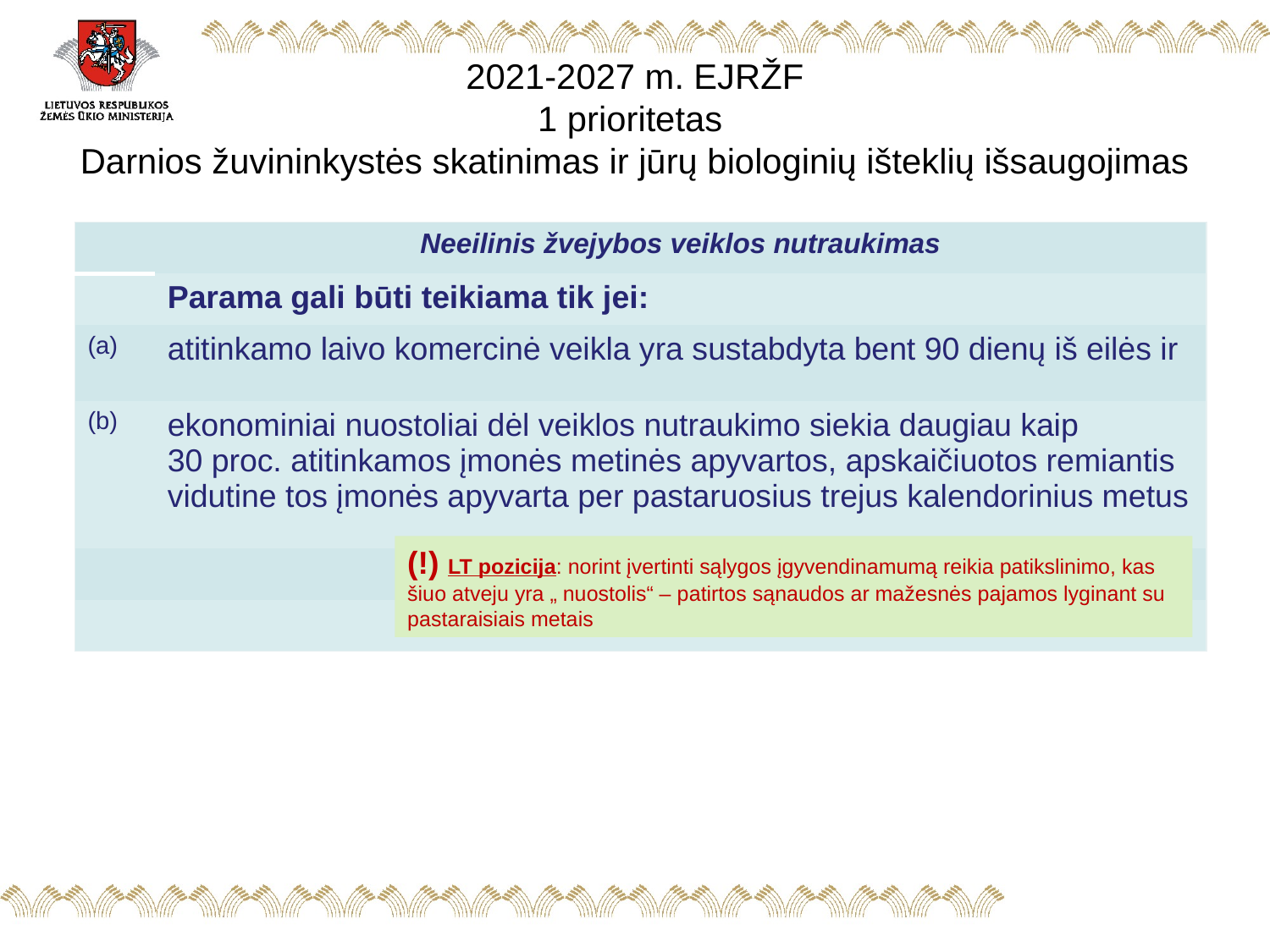

# 2021-2027 m. EJRŽF 1 prioritetas Darnios žuvininkystės skatinimas ir jūrų biologinių išteklių išsaugojimas
|  | Neeilinis žvejybos veiklos nutraukimas |
| --- | --- |
|  | Parama gali būti teikiama tik jei: |
| (a) | atitinkamo laivo komercinė veikla yra sustabdyta bent 90 dienų iš eilės ir |
| (b) | ekonominiai nuostoliai dėl veiklos nutraukimo siekia daugiau kaip 30 proc. atitinkamos įmonės metinės apyvartos, apskaičiuotos remiantis vidutine tos įmonės apyvarta per pastaruosius trejus kalendorinius metus |
|  |  |
|  |  |
(!) LT pozicija: norint įvertinti sąlygos įgyvendinamumą reikia patikslinimo, kas šiuo atveju yra „ nuostolis“ – patirtos sąnaudos ar mažesnės pajamos lyginant su pastaraisiais metais